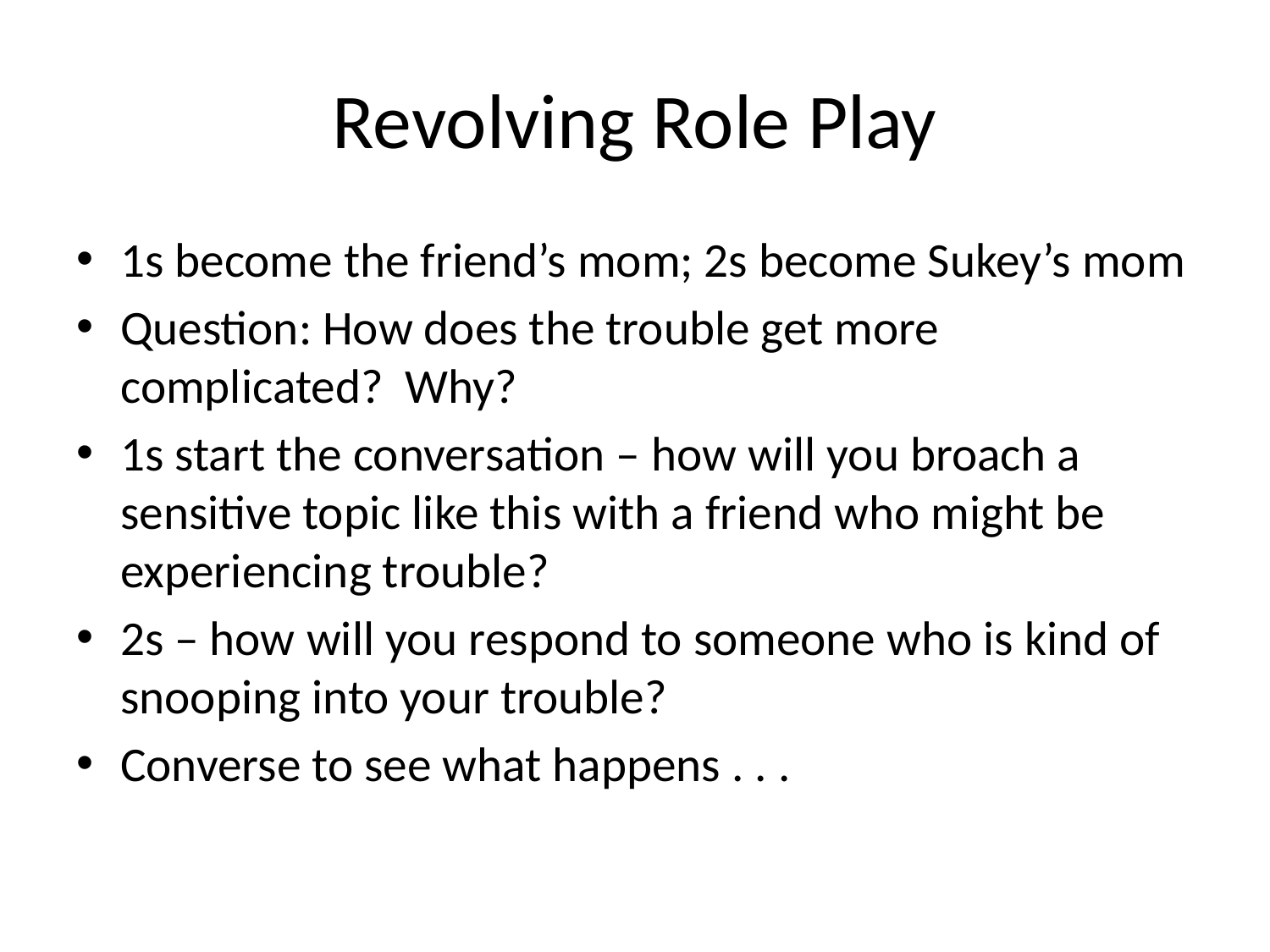

# Revolving Role Play
1s become the friend’s mom; 2s become Sukey’s mom
Question: How does the trouble get more complicated?  Why?
1s start the conversation – how will you broach a sensitive topic like this with a friend who might be experiencing trouble?
2s – how will you respond to someone who is kind of snooping into your trouble?
Converse to see what happens . . .